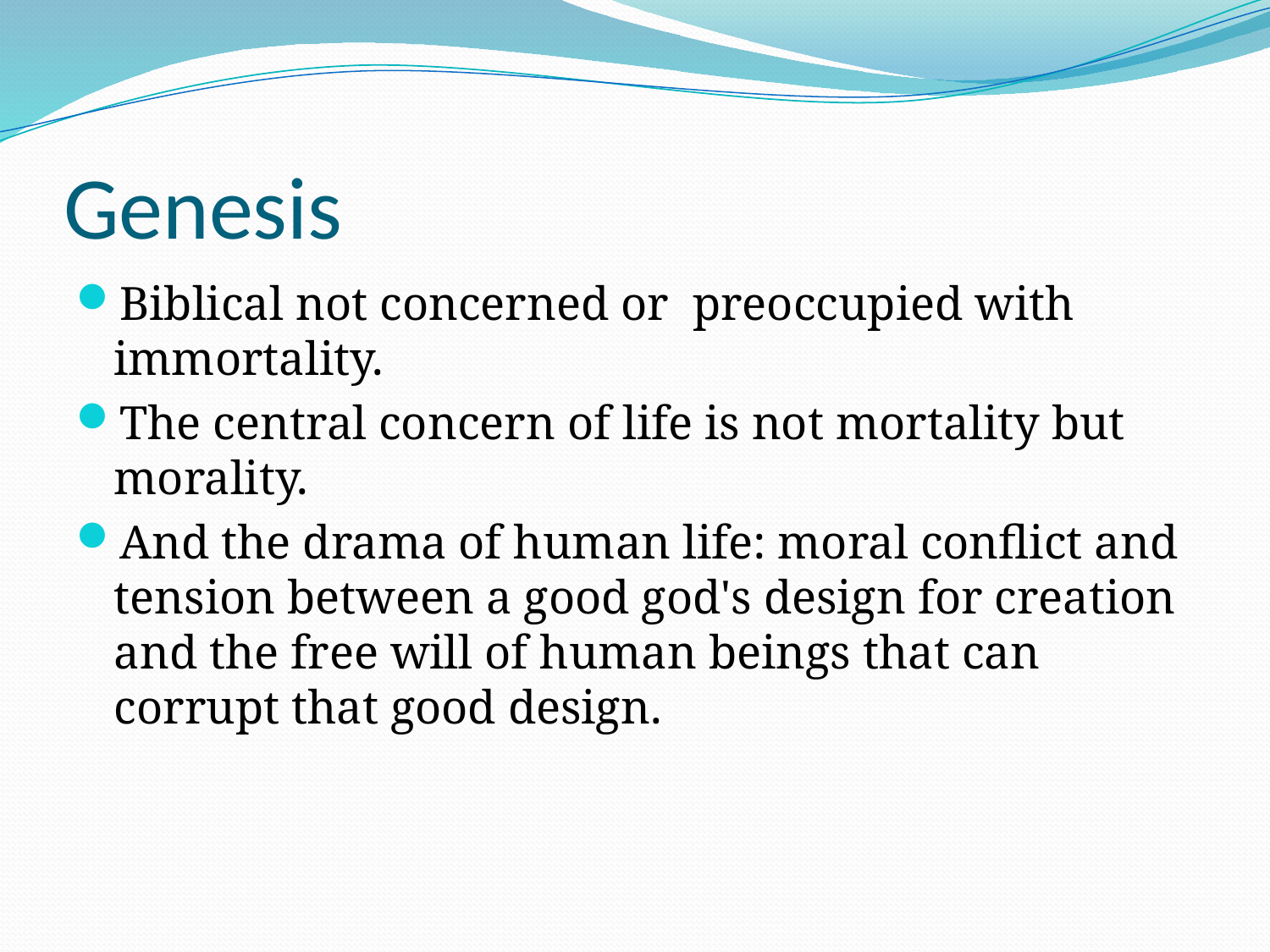

# Genesis
Biblical not concerned or  preoccupied with immortality.
The central concern of life is not mortality but morality.
And the drama of human life: moral conflict and tension between a good god's design for creation and the free will of human beings that can corrupt that good design.